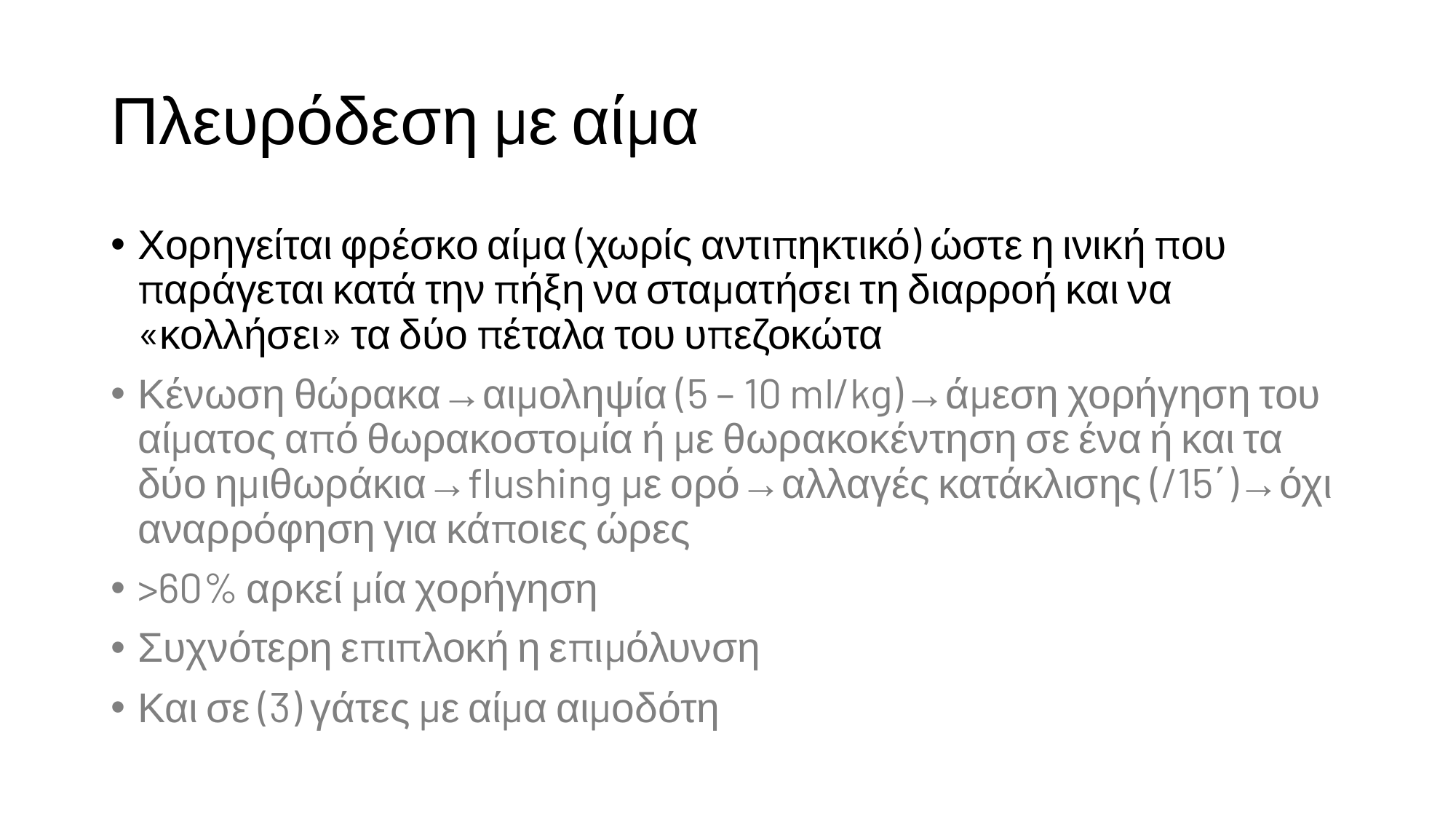

# Πλευρόδεση με αίμα
Χορηγείται φρέσκο αίμα (χωρίς αντιπηκτικό) ώστε η ινική που παράγεται κατά την πήξη να σταματήσει τη διαρροή και να «κολλήσει» τα δύο πέταλα του υπεζοκώτα
Κένωση θώρακα→αιμοληψία (5 – 10 ml/kg)→άμεση χορήγηση του αίματος από θωρακοστομία ή με θωρακοκέντηση σε ένα ή και τα δύο ημιθωράκια→flushing με ορό→αλλαγές κατάκλισης (/15΄)→όχι αναρρόφηση για κάποιες ώρες
>60% αρκεί μία χορήγηση
Συχνότερη επιπλοκή η επιμόλυνση
Και σε (3) γάτες με αίμα αιμοδότη